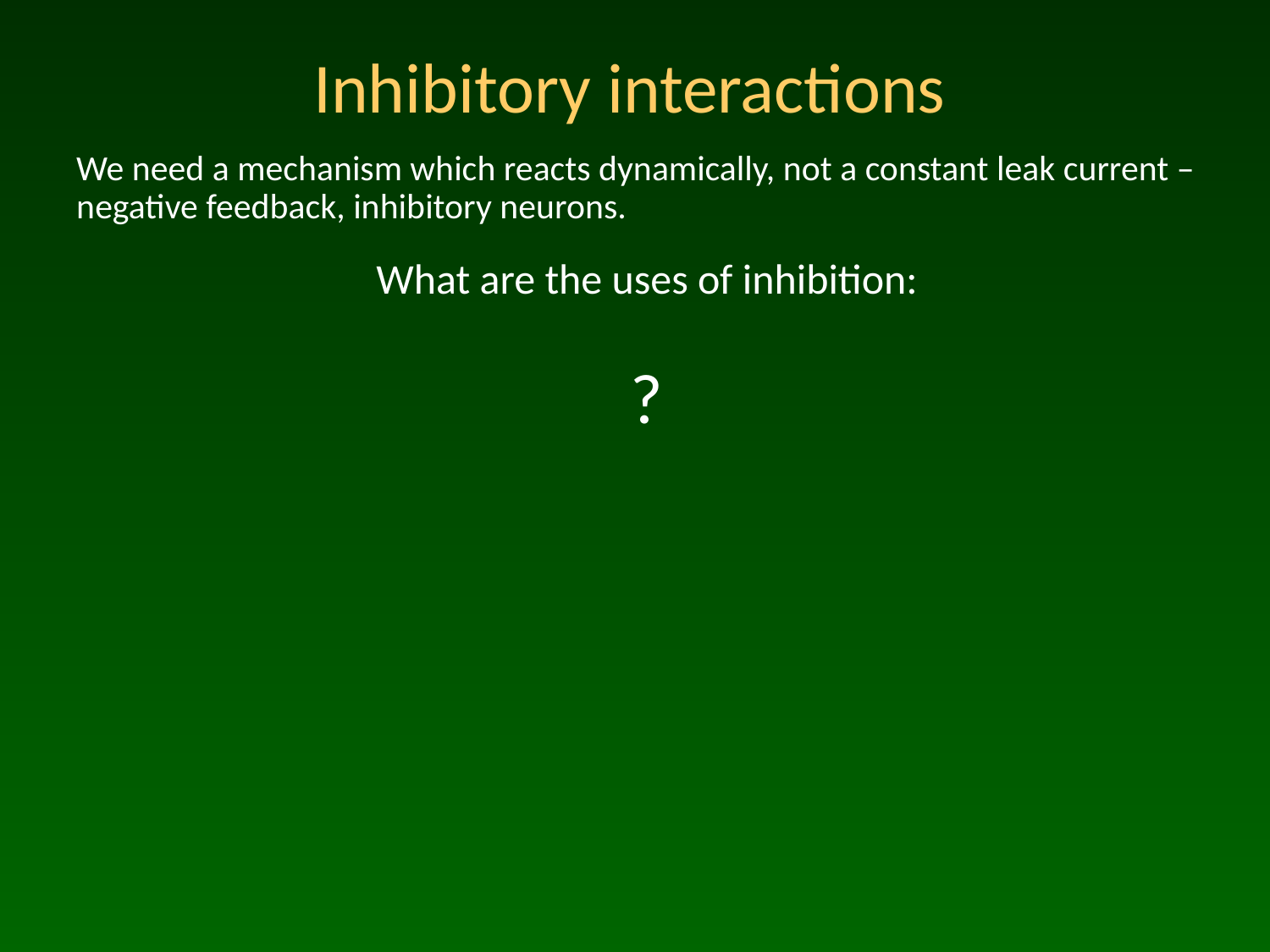

# Inhibitory interactions
We need a mechanism which reacts dynamically, not a constant leak current – negative feedback, inhibitory neurons.
What are the uses of inhibition:

?